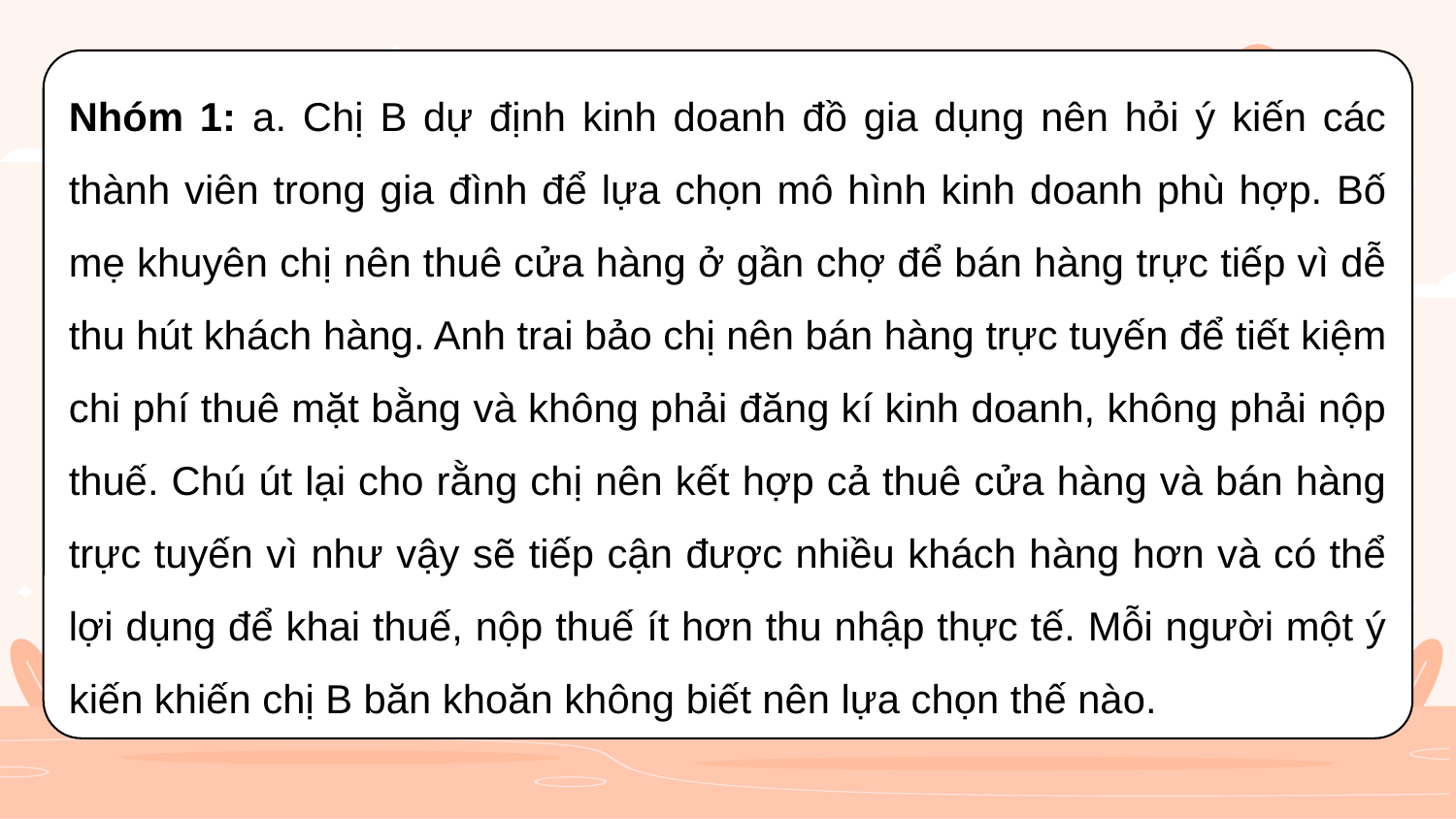

Nhóm 1: a. Chị B dự định kinh doanh đồ gia dụng nên hỏi ý kiến các thành viên trong gia đình để lựa chọn mô hình kinh doanh phù hợp. Bố mẹ khuyên chị nên thuê cửa hàng ở gần chợ để bán hàng trực tiếp vì dễ thu hút khách hàng. Anh trai bảo chị nên bán hàng trực tuyến để tiết kiệm chi phí thuê mặt bằng và không phải đăng kí kinh doanh, không phải nộp thuế. Chú út lại cho rằng chị nên kết hợp cả thuê cửa hàng và bán hàng trực tuyến vì như vậy sẽ tiếp cận được nhiều khách hàng hơn và có thể lợi dụng để khai thuế, nộp thuế ít hơn thu nhập thực tế. Mỗi người một ý kiến khiến chị B băn khoăn không biết nên lựa chọn thế nào.